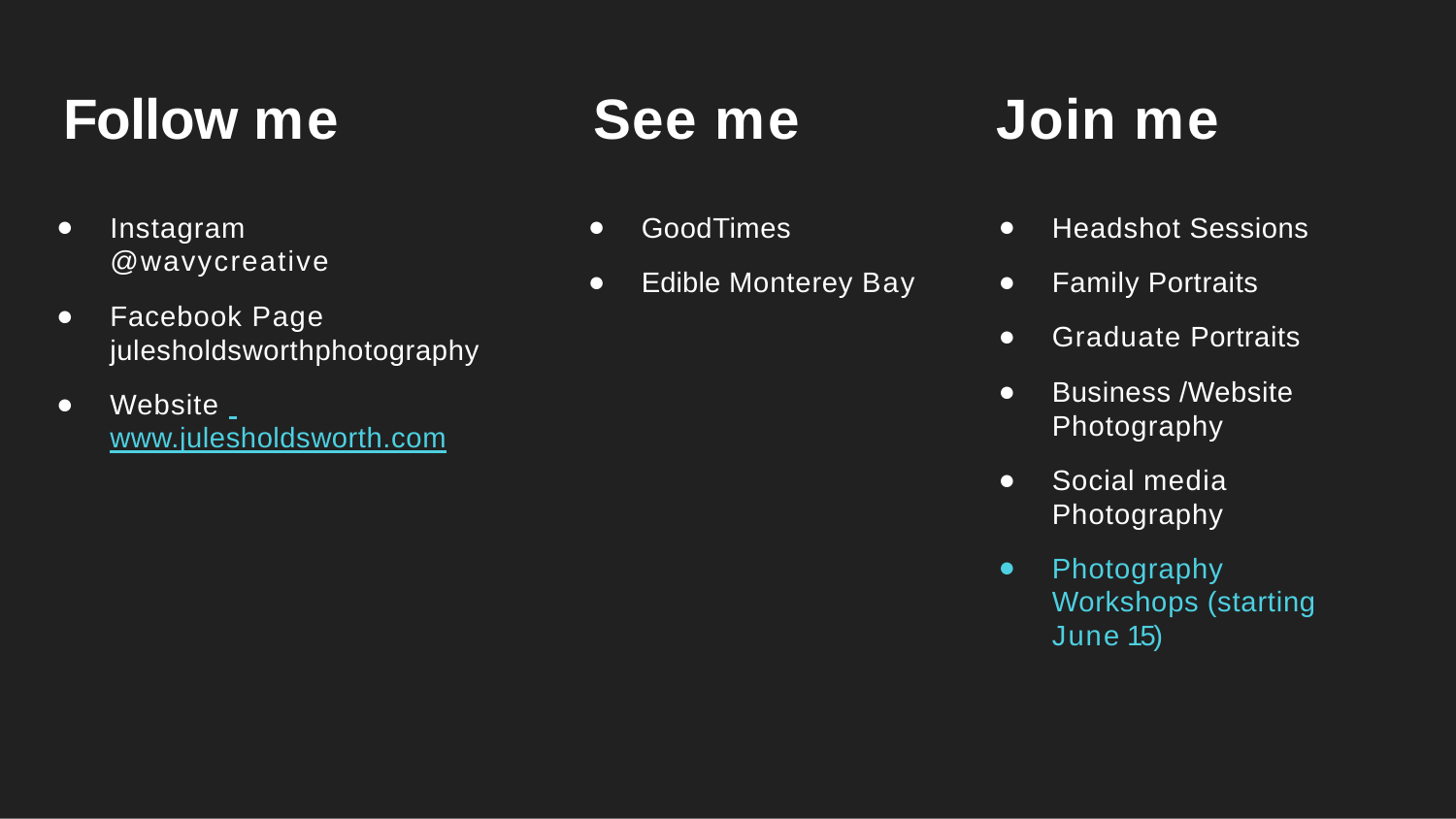

# Follow me
See me
Join me
Instagram
@wavycreative
Facebook Page  julesholdsworthphotography
Website  www.julesholdsworth.com
GoodTimes
Edible Monterey Bay
Headshot Sessions
Family Portraits
Graduate Portraits
Business /Website  Photography
Social media  Photography
Photography  Workshops (starting  June 15)